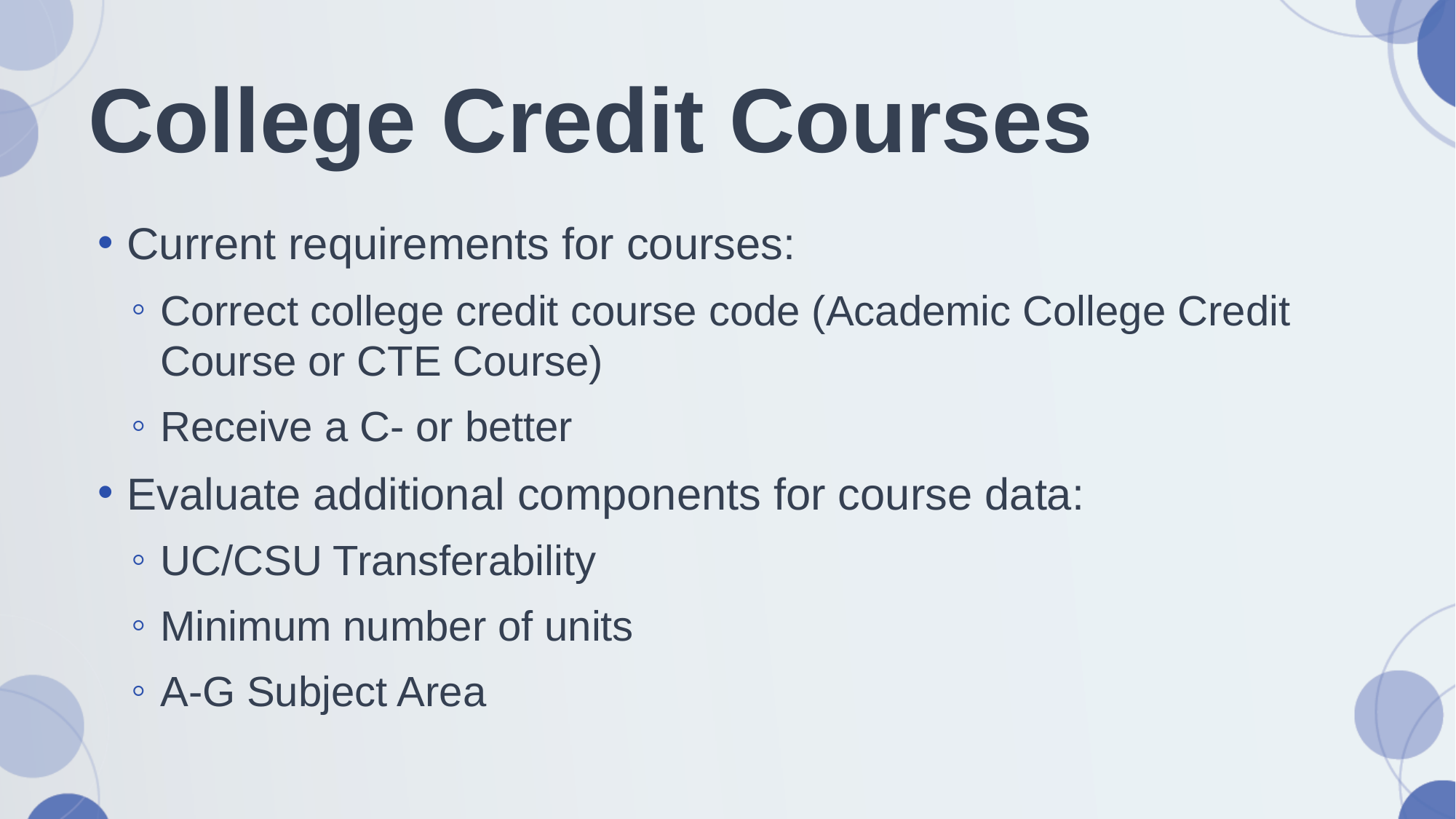

# College Credit Courses
Current requirements for courses:
Correct college credit course code (Academic College Credit Course or CTE Course)
Receive a C- or better
Evaluate additional components for course data:
UC/CSU Transferability
Minimum number of units
A-G Subject Area